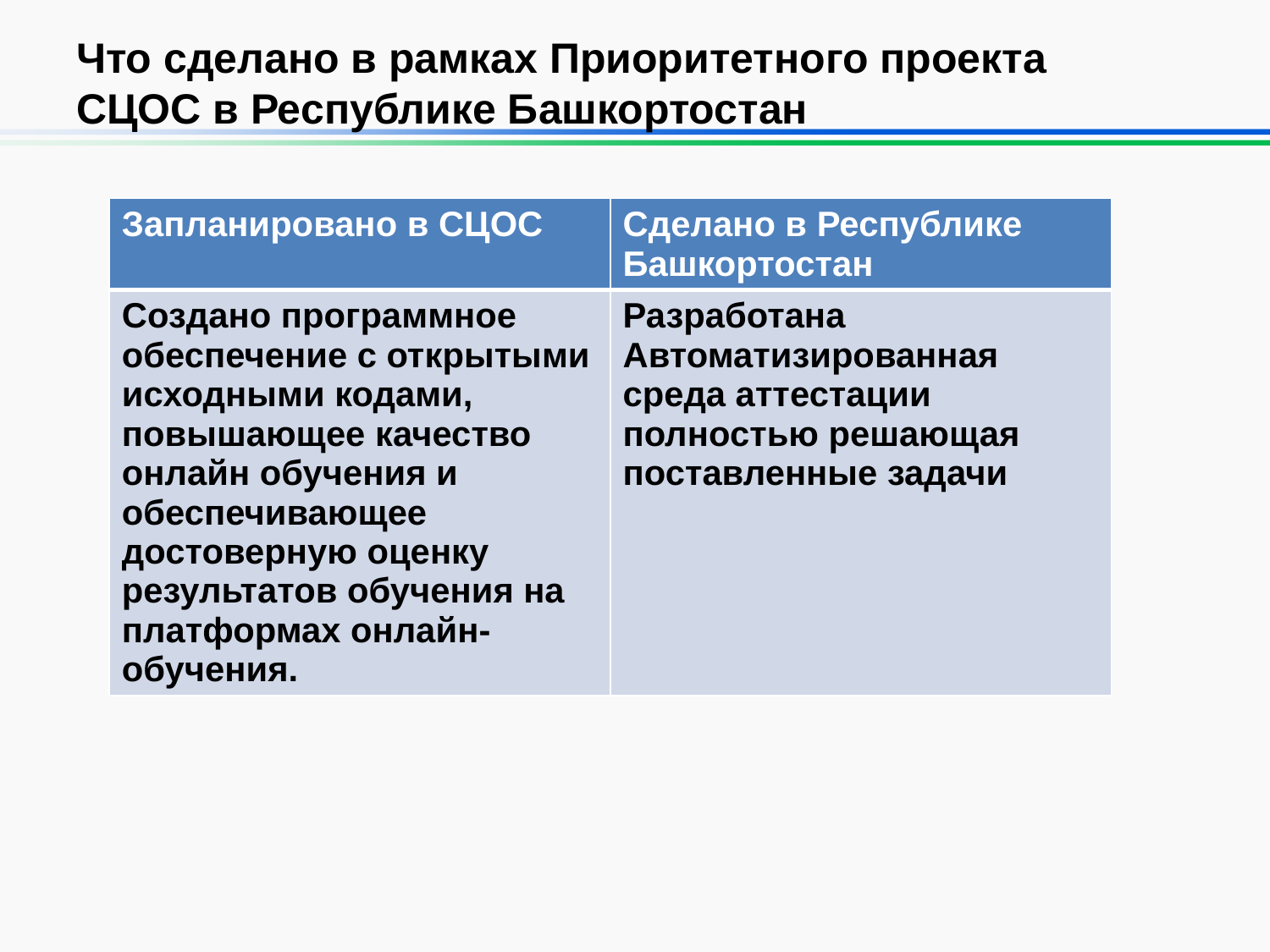

# Что сделано в рамках Приоритетного проекта СЦОС в Республике Башкортостан
| Запланировано в СЦОС | Сделано в Республике Башкортостан |
| --- | --- |
| Создано программное обеспечение с открытыми исходными кодами, повышающее качество онлайн обучения и обеспечивающее достоверную оценку результатов обучения на платформах онлайн-обучения. | Разработана Автоматизированная среда аттестации полностью решающая поставленные задачи |